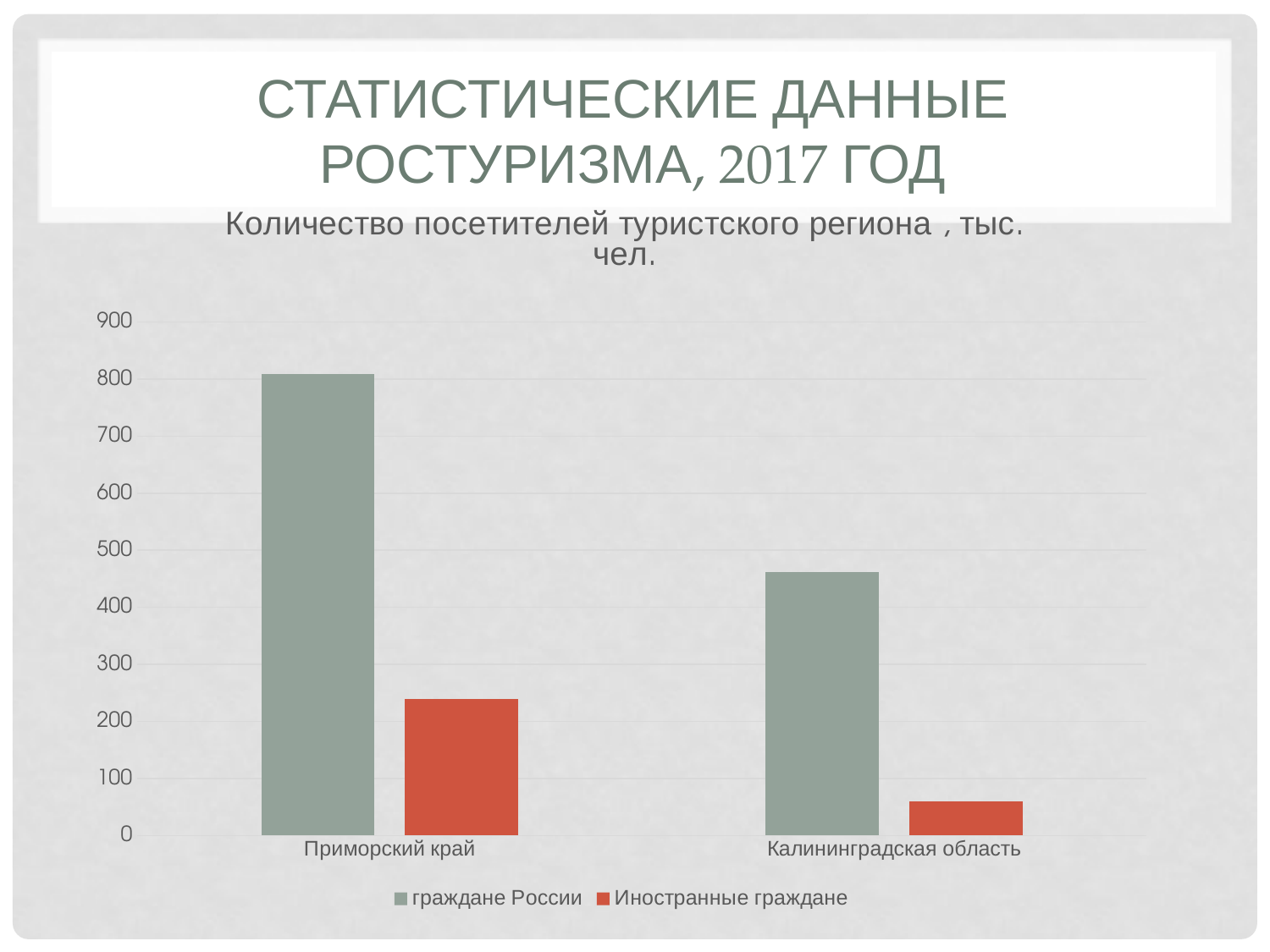

# Статистические данные Ростуризма, 2017 год

### Chart: Количество посетителей туристского региона , тыс. чел.

| Category | граждане России | Иностранные граждане |
|---|---|---|
| Приморский край | 809.1 | 239.6 |
| Калининградская область | 461.2 | 59.1 |